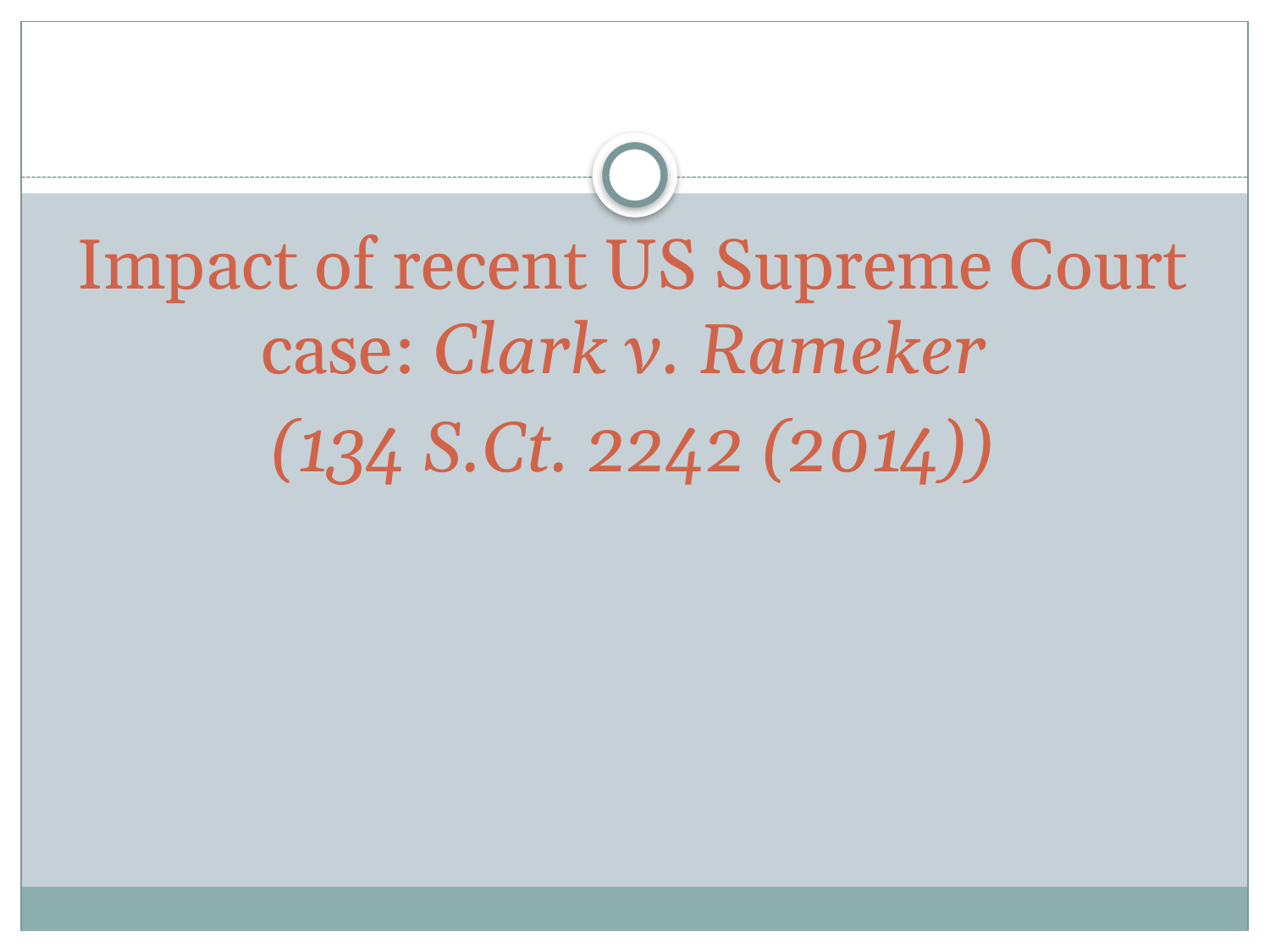

#
Impact of recent US Supreme Court case: Clark v. Rameker
(134 S.Ct. 2242 (2014))